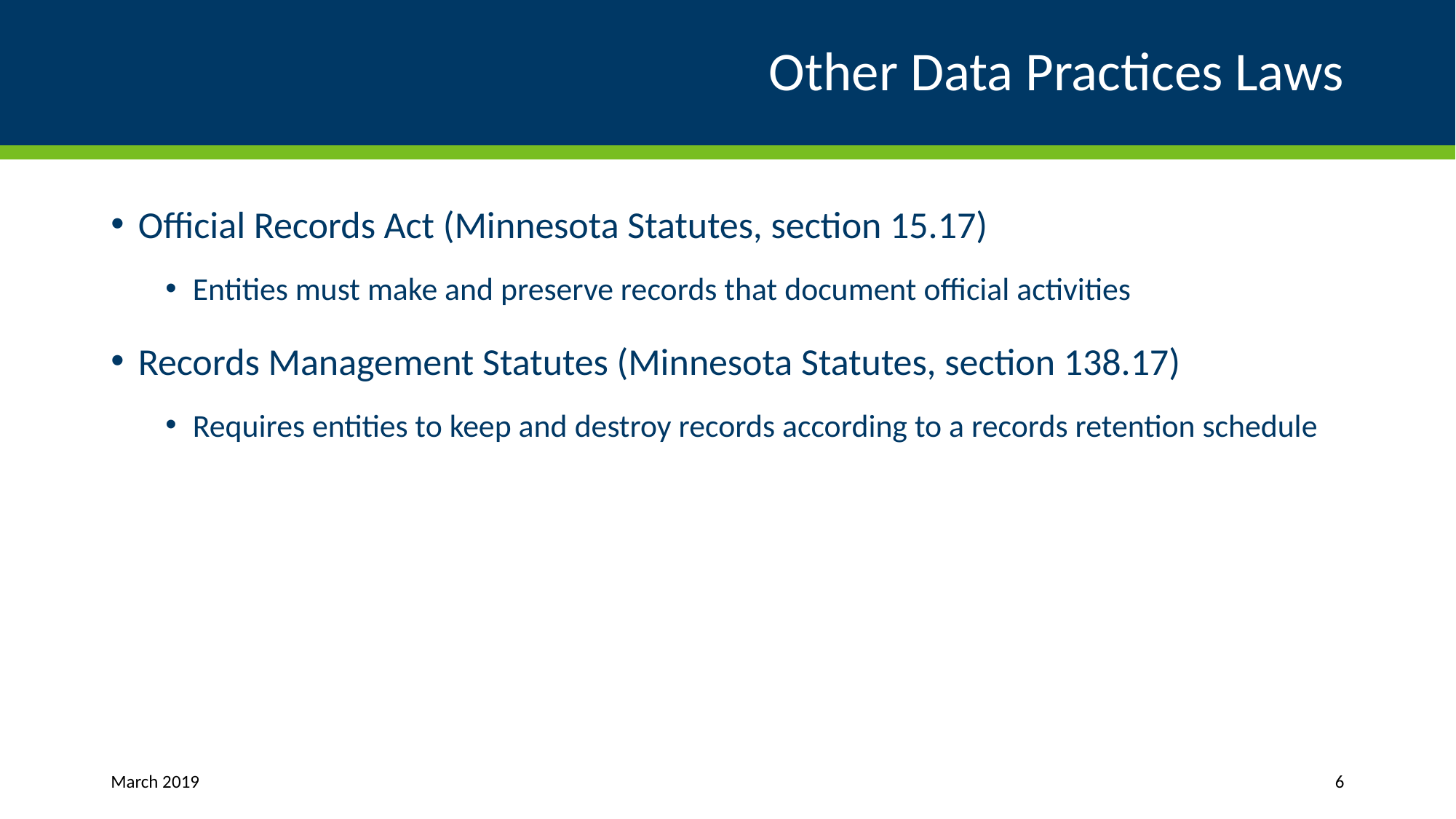

# Other Data Practices Laws
Official Records Act (Minnesota Statutes, section 15.17)
Entities must make and preserve records that document official activities
Records Management Statutes (Minnesota Statutes, section 138.17)
Requires entities to keep and destroy records according to a records retention schedule
March 2019
6